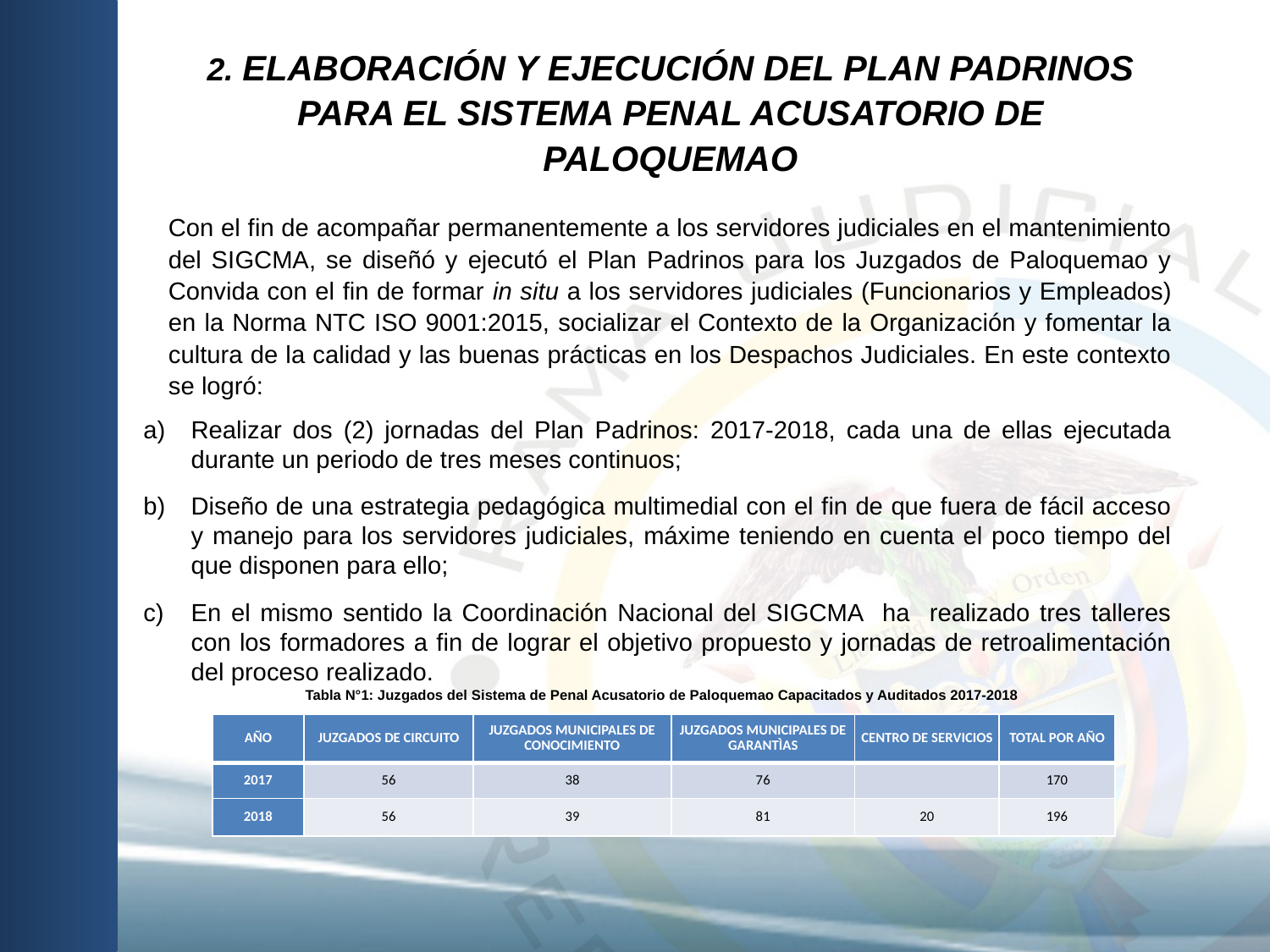

2. ELABORACIÓN Y EJECUCIÓN DEL PLAN PADRINOS PARA EL SISTEMA PENAL ACUSATORIO DE PALOQUEMAO

Con el fin de acompañar permanentemente a los servidores judiciales en el mantenimiento del SIGCMA, se diseñó y ejecutó el Plan Padrinos para los Juzgados de Paloquemao y Convida con el fin de formar in situ a los servidores judiciales (Funcionarios y Empleados) en la Norma NTC ISO 9001:2015, socializar el Contexto de la Organización y fomentar la cultura de la calidad y las buenas prácticas en los Despachos Judiciales. En este contexto se logró:
Realizar dos (2) jornadas del Plan Padrinos: 2017-2018, cada una de ellas ejecutada durante un periodo de tres meses continuos;
Diseño de una estrategia pedagógica multimedial con el fin de que fuera de fácil acceso y manejo para los servidores judiciales, máxime teniendo en cuenta el poco tiempo del que disponen para ello;
En el mismo sentido la Coordinación Nacional del SIGCMA  ha  realizado tres talleres con los formadores a fin de lograr el objetivo propuesto y jornadas de retroalimentación del proceso realizado.

Tabla N°1: Juzgados del Sistema de Penal Acusatorio de Paloquemao Capacitados y Auditados 2017-2018

| AÑO | JUZGADOS DE CIRCUITO | JUZGADOS MUNICIPALES DE CONOCIMIENTO | JUZGADOS MUNICIPALES DE GARANTÌAS | CENTRO DE SERVICIOS | TOTAL POR AÑO |
| --- | --- | --- | --- | --- | --- |
| 2017 | 56 | 38 | 76 |  | 170 |
| 2018 | 56 | 39 | 81 | 20 | 196 |